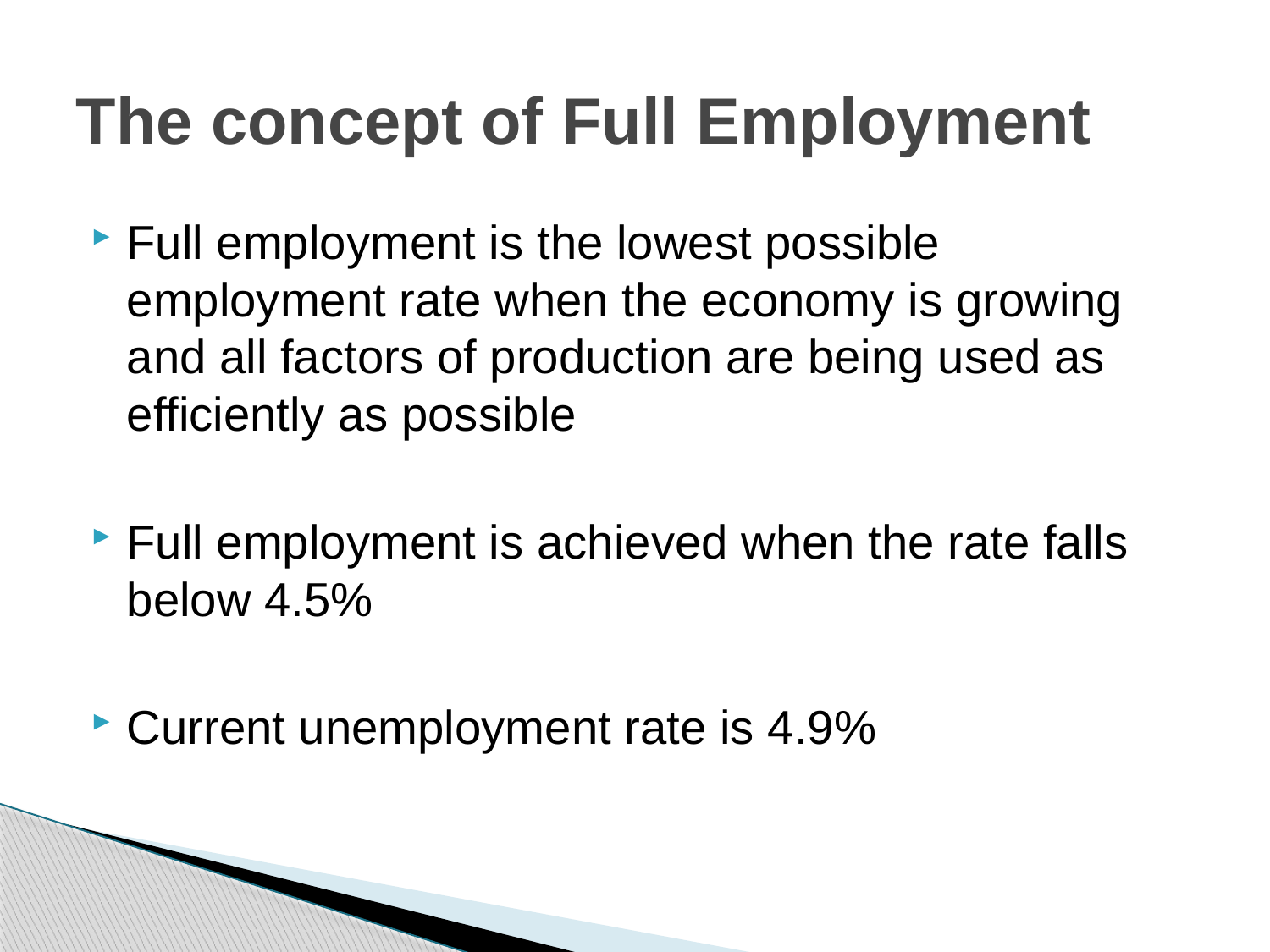

# The concept of Full Employment
Full employment is the lowest possible employment rate when the economy is growing and all factors of production are being used as efficiently as possible

Full employment is achieved when the rate falls below 4.5%

Current unemployment rate is 4.9%